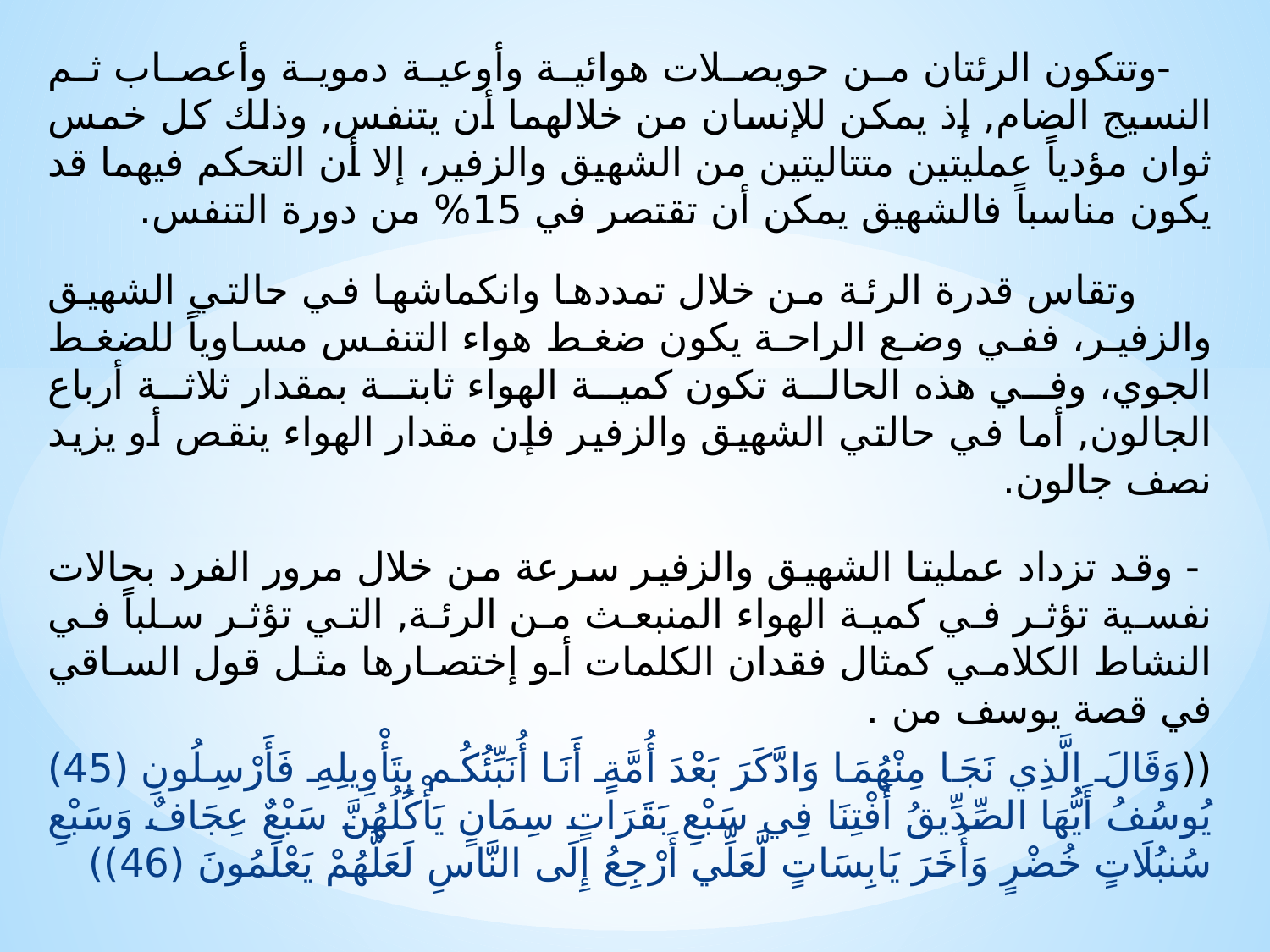

-وتتكون الرئتان من حويصلات هوائية وأوعية دموية وأعصاب ثم النسيج الضام, إذ يمكن للإنسان من خلالهما أن يتنفس, وذلك كل خمس ثوان مؤدياً عمليتين متتاليتين من الشهيق والزفير، إلا أن التحكم فيهما قد يكون مناسباً فالشهيق يمكن أن تقتصر في 15% من دورة التنفس.

      وتقاس قدرة الرئة من خلال تمددها وانكماشها في حالتي الشهيق والزفير، ففي وضع الراحة يكون ضغط هواء التنفس مساوياً للضغط الجوي، وفي هذه الحالة تكون كمية الهواء ثابتة بمقدار ثلاثة أرباع الجالون, أما في حالتي الشهيق والزفير فإن مقدار الهواء ينقص أو يزيد نصف جالون.

 - وقد تزداد عمليتا الشهيق والزفير سرعة من خلال مرور الفرد بحالات نفسية تؤثر في كمية الهواء المنبعث من الرئة, التي تؤثر سلباً في النشاط الكلامي كمثال فقدان الكلمات أو إختصارها مثل قول الساقي في قصة يوسف من .
((وَقَالَ الَّذِي نَجَا مِنْهُمَا وَادَّكَرَ بَعْدَ أُمَّةٍ أَنَا أُنَبِّئُكُم بِتَأْوِيلِهِ فَأَرْسِلُونِ (45) يُوسُفُ أَيُّهَا الصِّدِّيقُ أَفْتِنَا فِي سَبْعِ بَقَرَاتٍ سِمَانٍ يَأْكُلُهُنَّ سَبْعٌ عِجَافٌ وَسَبْعِ سُنبُلَاتٍ خُضْرٍ وَأُخَرَ يَابِسَاتٍ لَّعَلِّي أَرْجِعُ إِلَى النَّاسِ لَعَلَّهُمْ يَعْلَمُونَ (46))